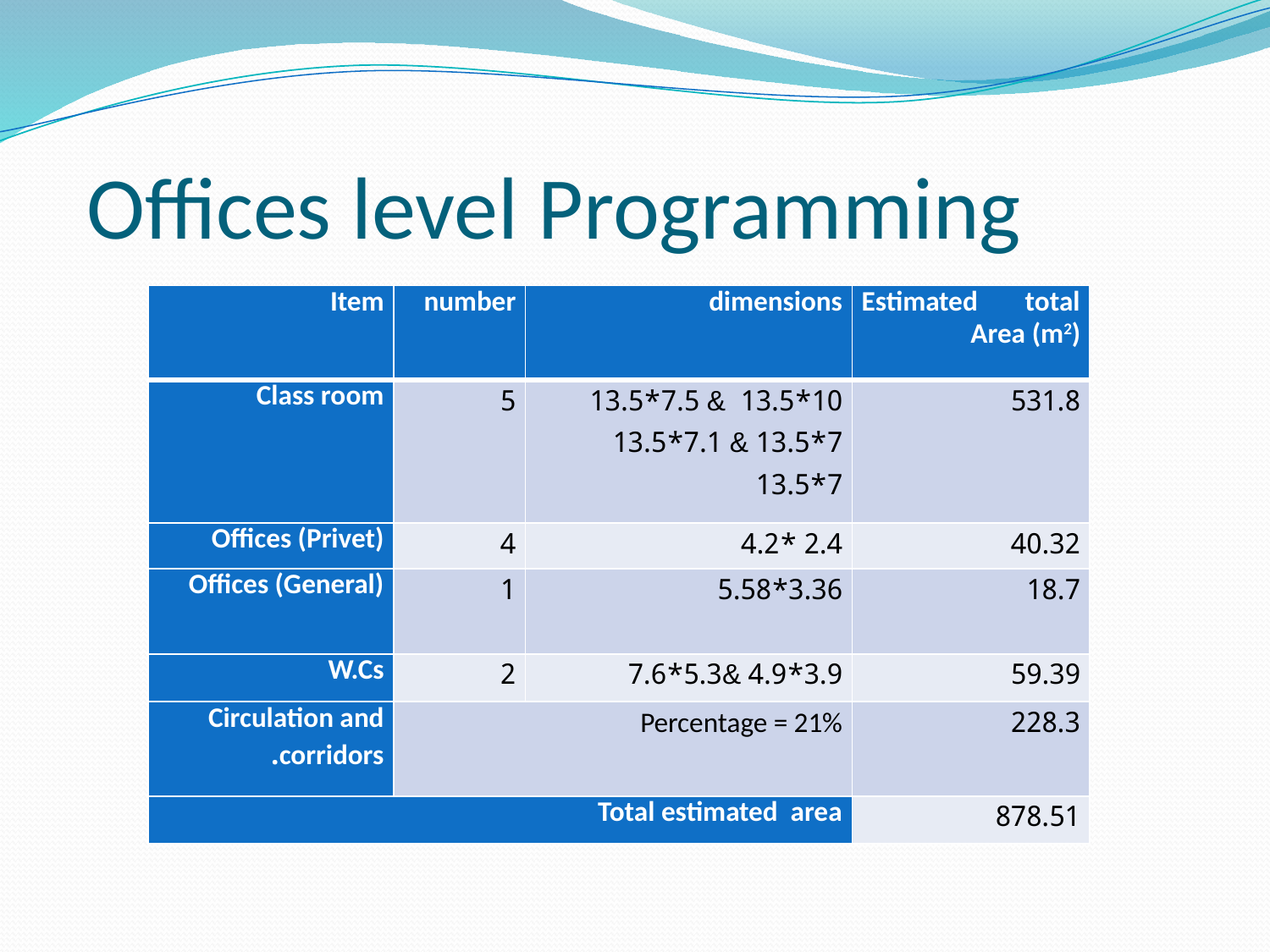

# Offices level Programming
| Item | number | dimensions | Estimated total Area (m2) |
| --- | --- | --- | --- |
| Class room | 5 | 10\*13.5 & 7.5\*13.5 7\*13.5 & 7.1\*13.5 7\*13.5 | 531.8 |
| Offices (Privet) | 4 | 2.4 \*4.2 | 40.32 |
| Offices (General) | 1 | 3.36\*5.58 | 18.7 |
| W.Cs | 2 | 3.9\*4.9 &5.3\*7.6 | 59.39 |
| Circulation and corridors. | Percentage = 21% |  | 228.3 |
| Total estimated area |  |  | 878.51 |